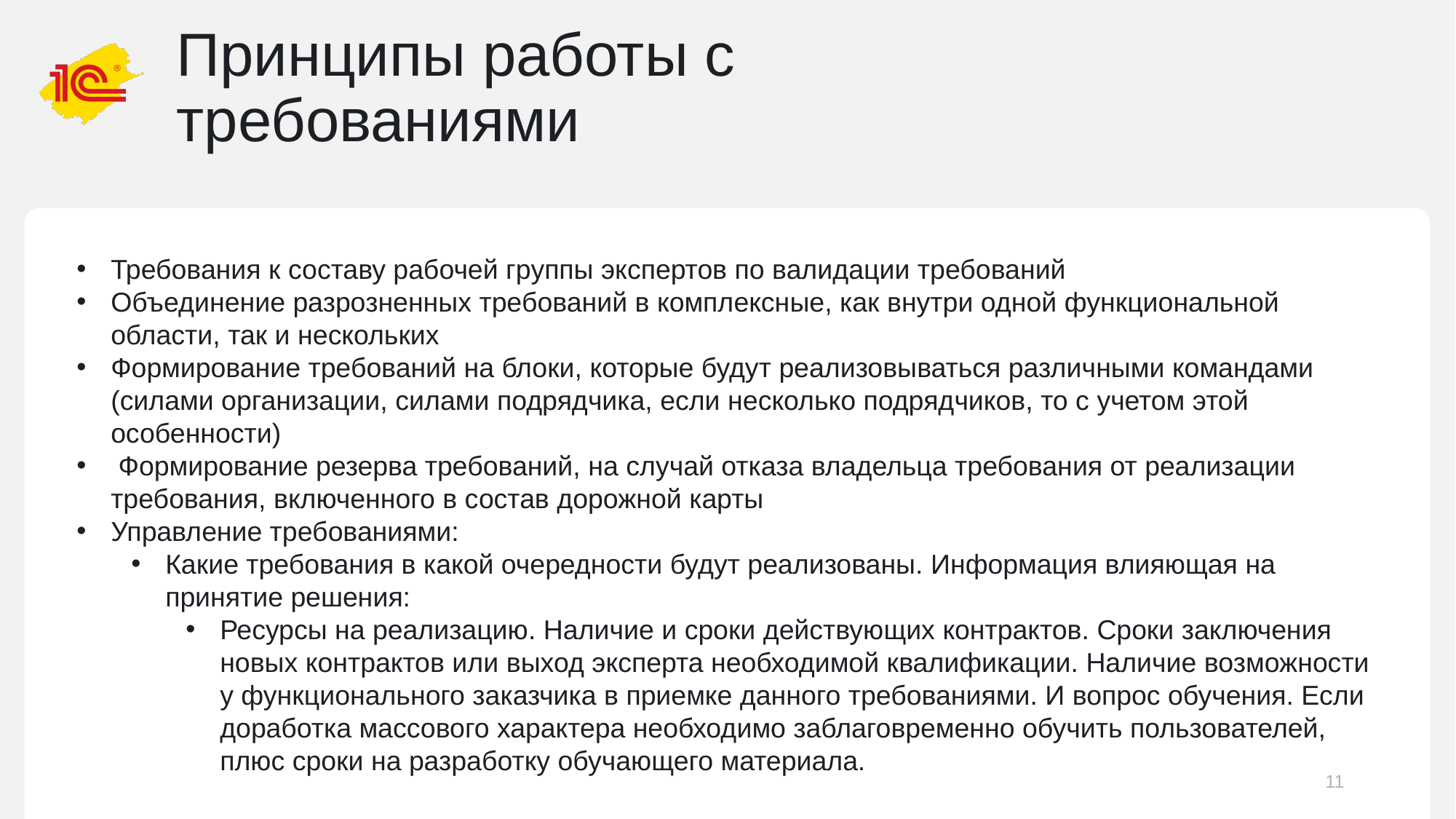

# Принципы работы с требованиями
Требования к составу рабочей группы экспертов по валидации требований
Объединение разрозненных требований в комплексные, как внутри одной функциональной области, так и нескольких
Формирование требований на блоки, которые будут реализовываться различными командами (силами организации, силами подрядчика, если несколько подрядчиков, то с учетом этой особенности)
 Формирование резерва требований, на случай отказа владельца требования от реализации требования, включенного в состав дорожной карты
Управление требованиями:
Какие требования в какой очередности будут реализованы. Информация влияющая на принятие решения:
Ресурсы на реализацию. Наличие и сроки действующих контрактов. Сроки заключения новых контрактов или выход эксперта необходимой квалификации. Наличие возможности у функционального заказчика в приемке данного требованиями. И вопрос обучения. Если доработка массового характера необходимо заблаговременно обучить пользователей, плюс сроки на разработку обучающего материала.

11